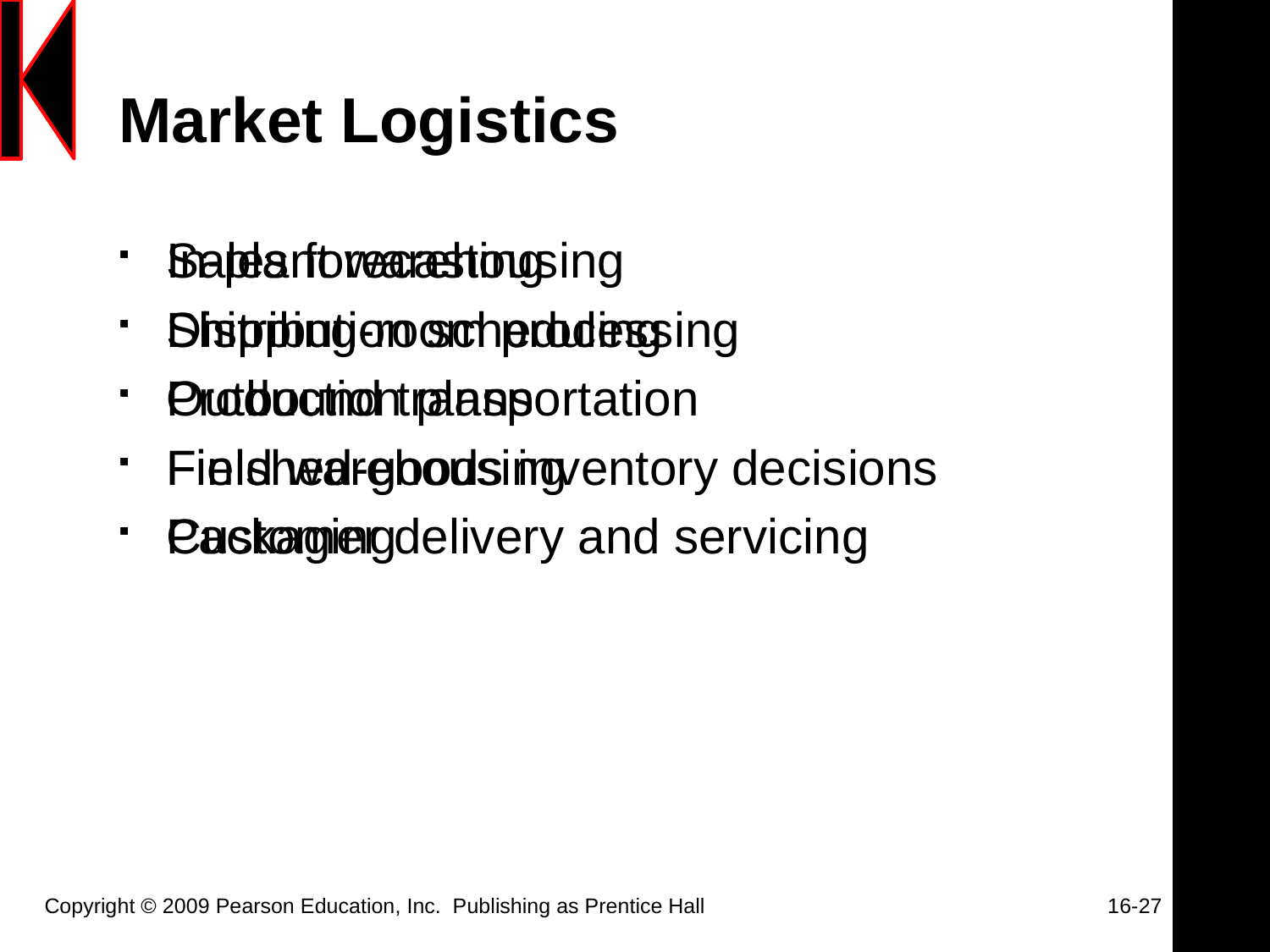

# Market Logistics
Sales forecasting
Distribution scheduling
Production plans
Finished-goods inventory decisions
Packaging

In-plant warehousing
Shipping-room processing
Outbound transportation
Field warehousing
Customer delivery and servicing

Copyright © 2009 Pearson Education, Inc.  Publishing as Prentice Hall			        16-27